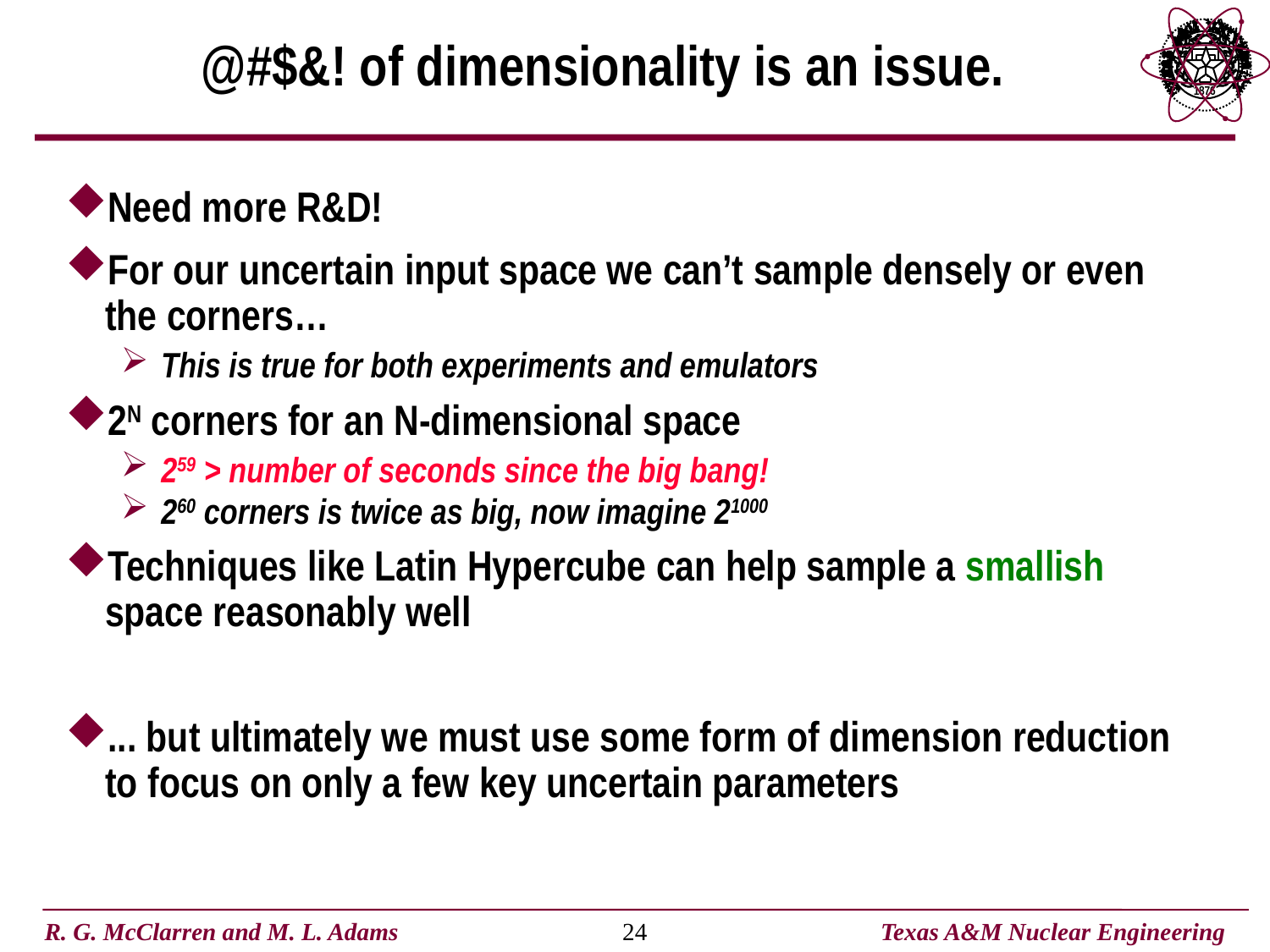

# @#$&! of dimensionality is an issue.
Need more R&D!
For our uncertain input space we can’t sample densely or even the corners…
This is true for both experiments and emulators
2N corners for an N-dimensional space
259 > number of seconds since the big bang!
260 corners is twice as big, now imagine 21000
Techniques like Latin Hypercube can help sample a smallish space reasonably well

... but ultimately we must use some form of dimension reduction to focus on only a few key uncertain parameters

25